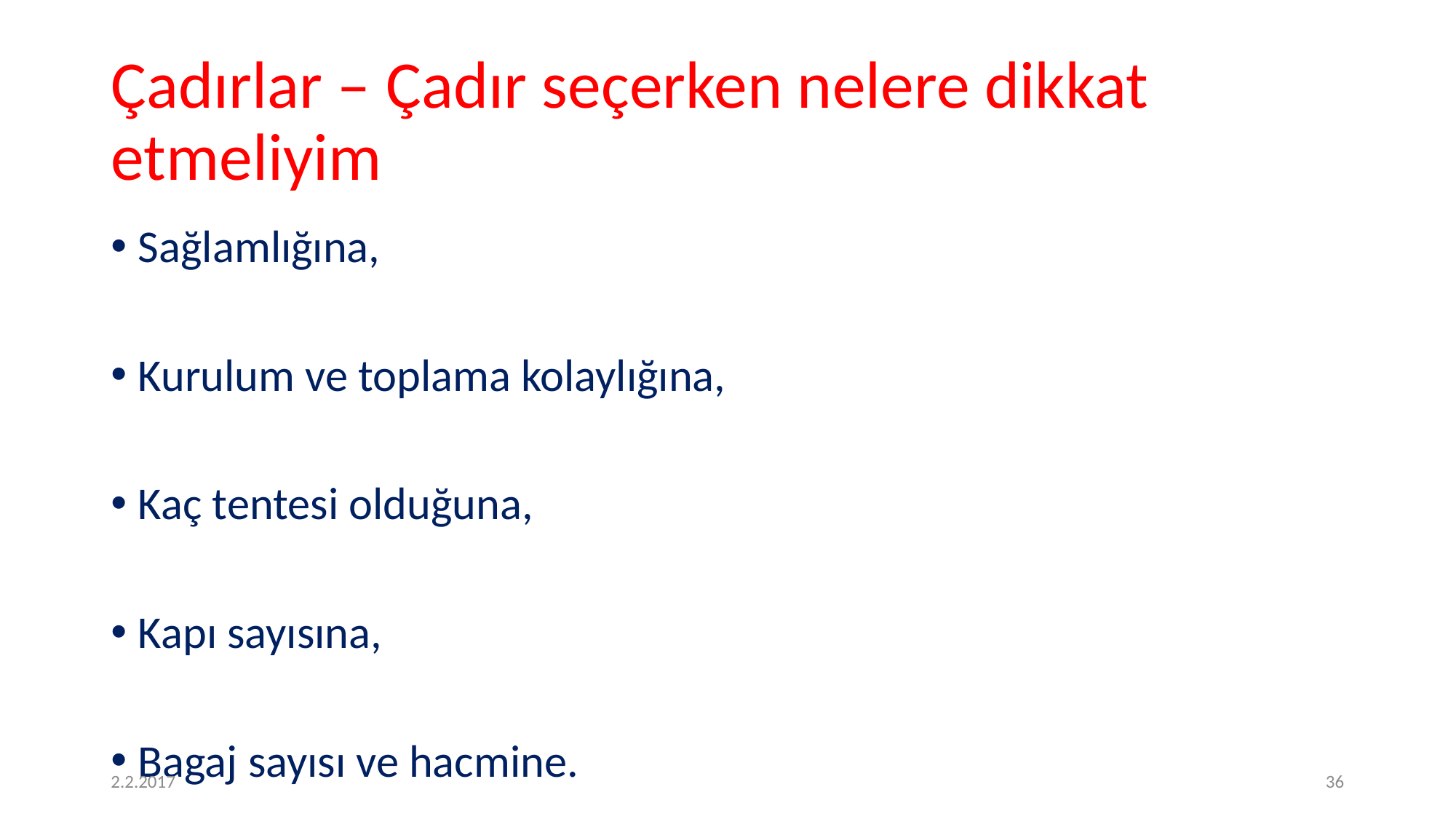

# Çadırlar – Çadır seçerken nelere dikkat etmeliyim
Sağlamlığına,

Kurulum ve toplama kolaylığına,

Kaç tentesi olduğuna,

Kapı sayısına,

Bagaj sayısı ve hacmine.
2.2.2017
36